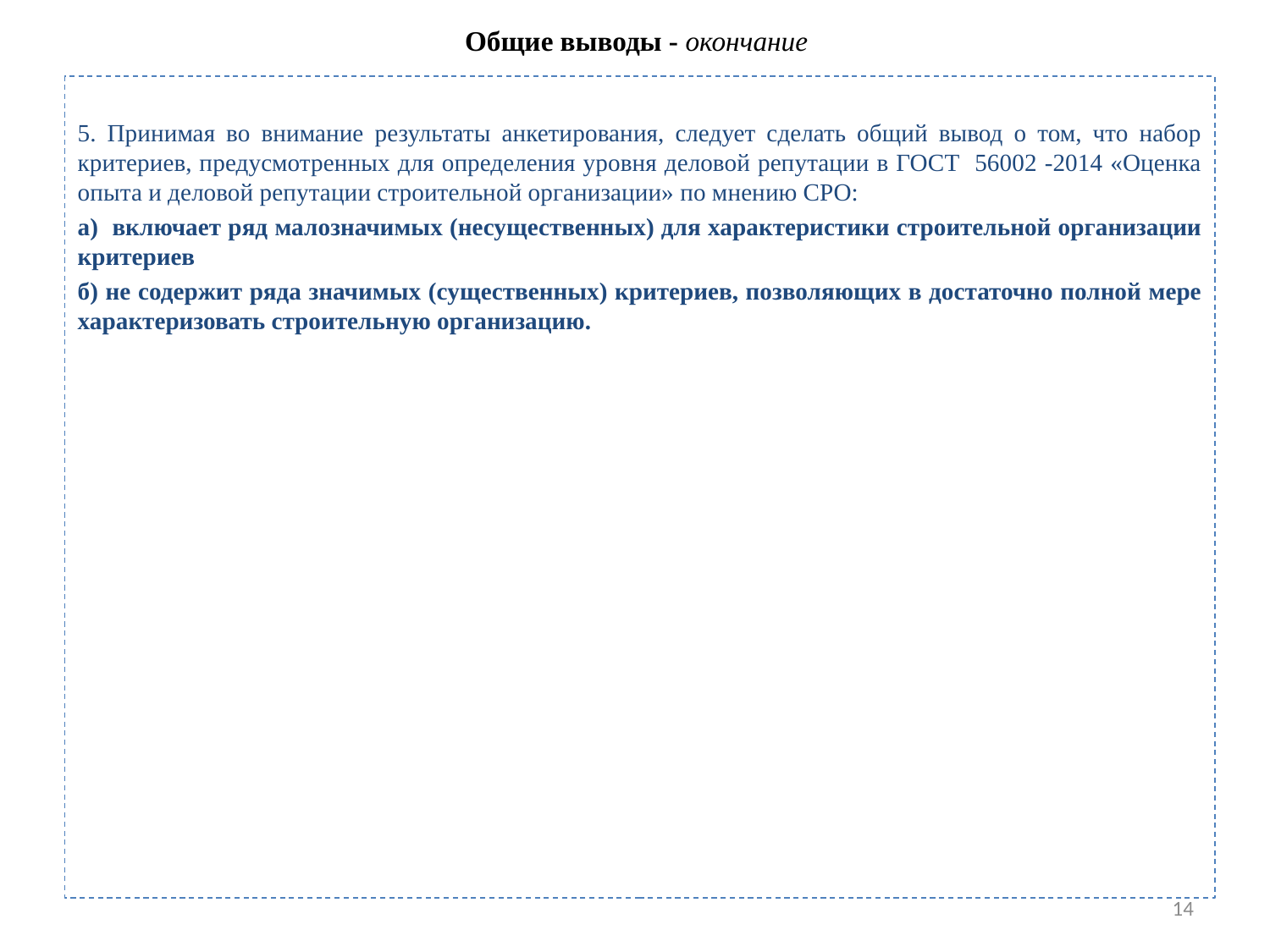

# Общие выводы - окончание

5. Принимая во внимание результаты анкетирования, следует сделать общий вывод о том, что набор критериев, предусмотренных для определения уровня деловой репутации в ГОСТ  56002 -2014 «Оценка опыта и деловой репутации строительной организации» по мнению СРО:
а)  включает ряд малозначимых (несущественных) для характеристики строительной организации критериев
б) не содержит ряда значимых (существенных) критериев, позволяющих в достаточно полной мере характеризовать строительную организацию.

14